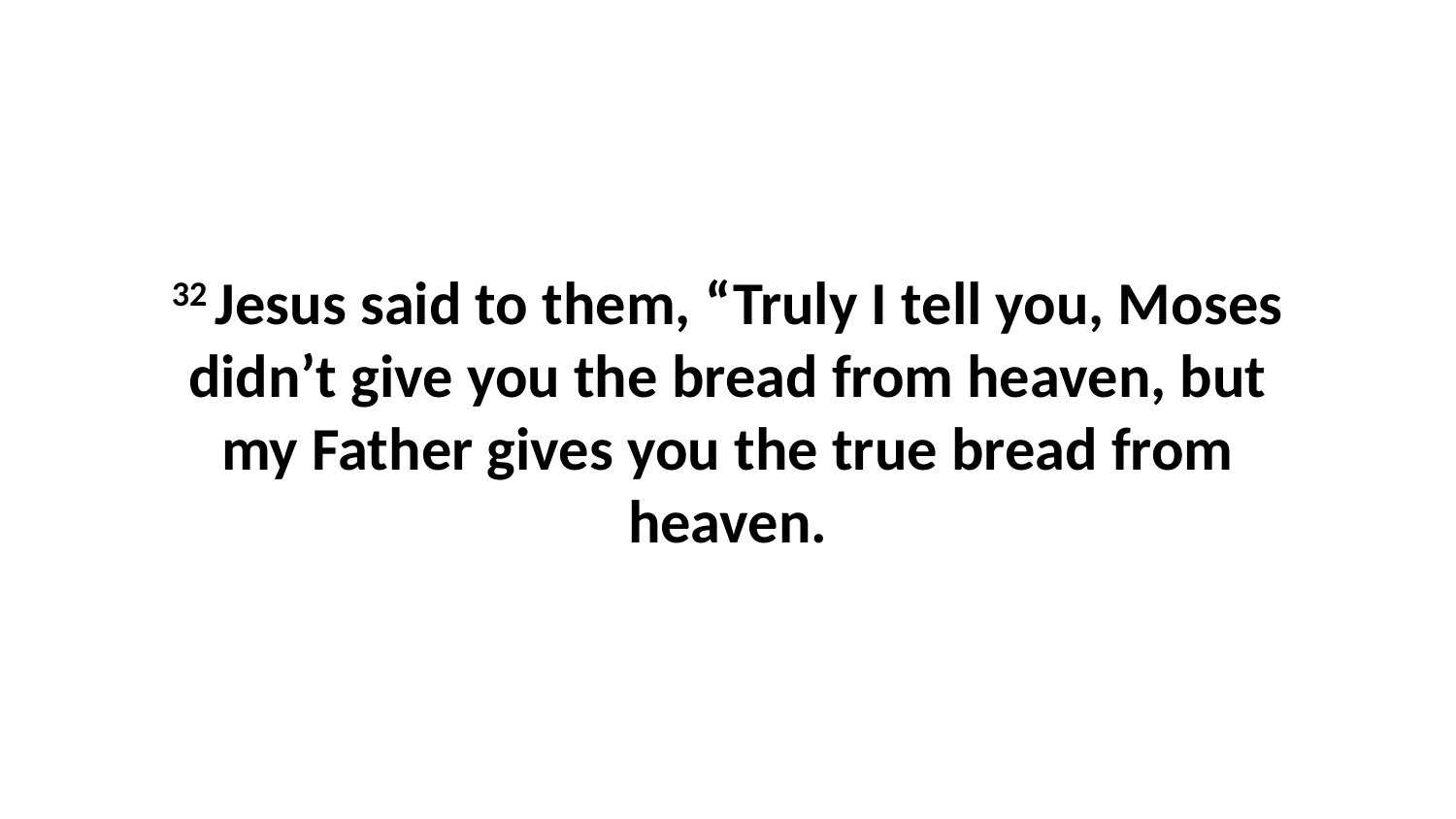

32 Jesus said to them, “Truly I tell you, Moses didn’t give you the bread from heaven, but my Father gives you the true bread from heaven.